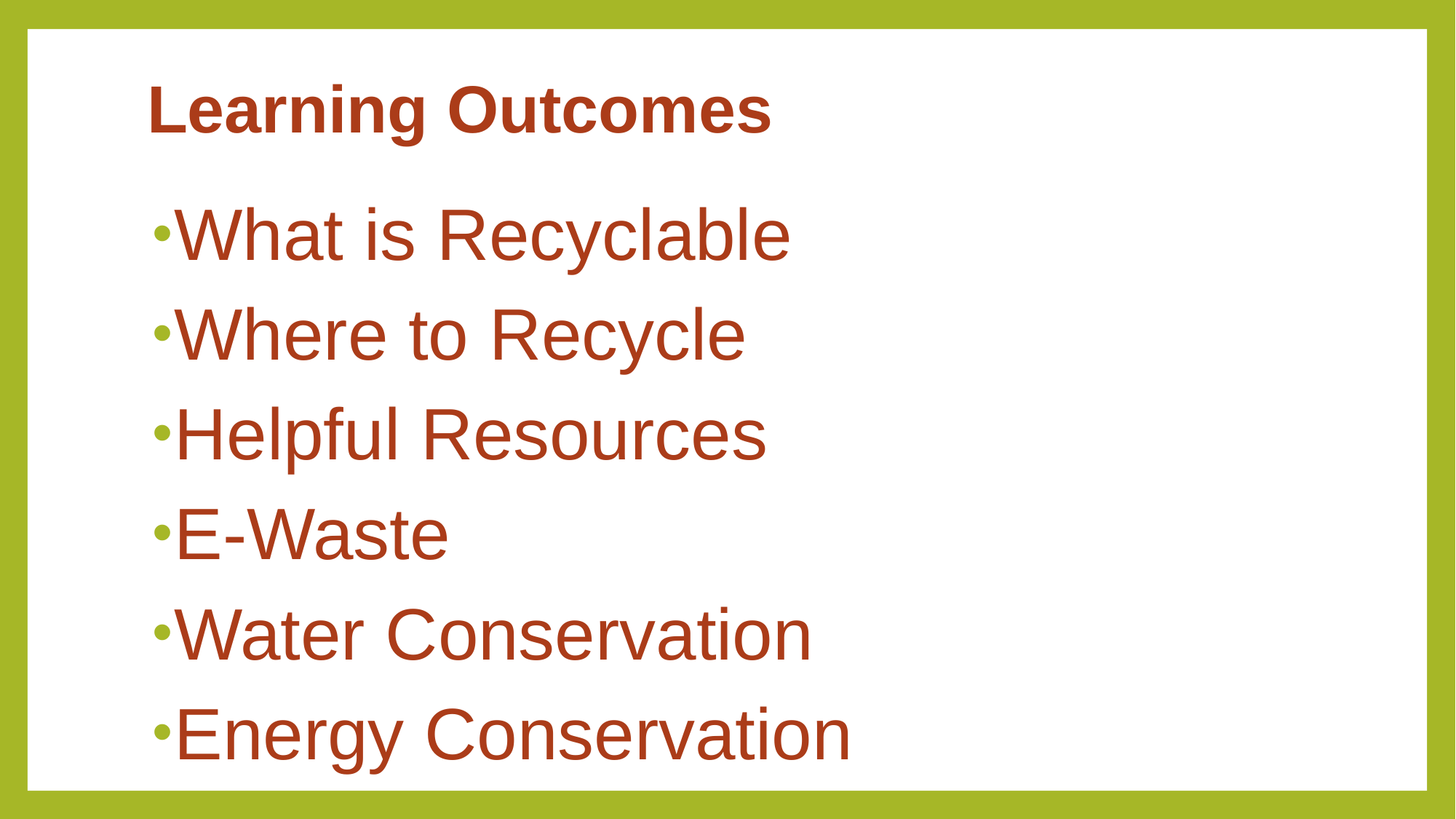

# Learning Outcomes
What is Recyclable
Where to Recycle
Helpful Resources
E-Waste
Water Conservation
Energy Conservation